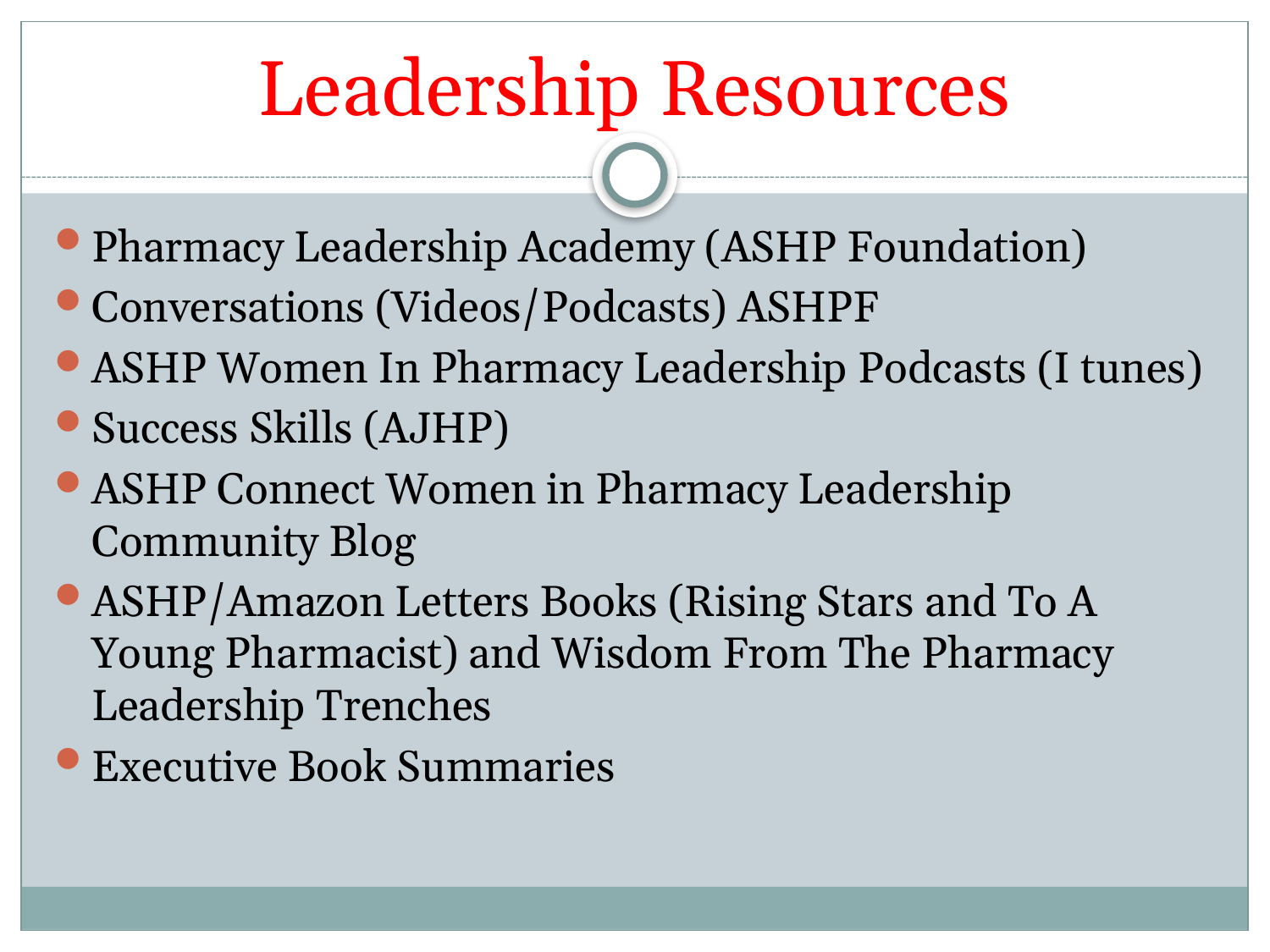

# Leadership Resources
Pharmacy Leadership Academy (ASHP Foundation)
Conversations (Videos/Podcasts) ASHPF
ASHP Women In Pharmacy Leadership Podcasts (I tunes)
Success Skills (AJHP)
ASHP Connect Women in Pharmacy Leadership Community Blog
ASHP/Amazon Letters Books (Rising Stars and To A Young Pharmacist) and Wisdom From The Pharmacy Leadership Trenches
Executive Book Summaries